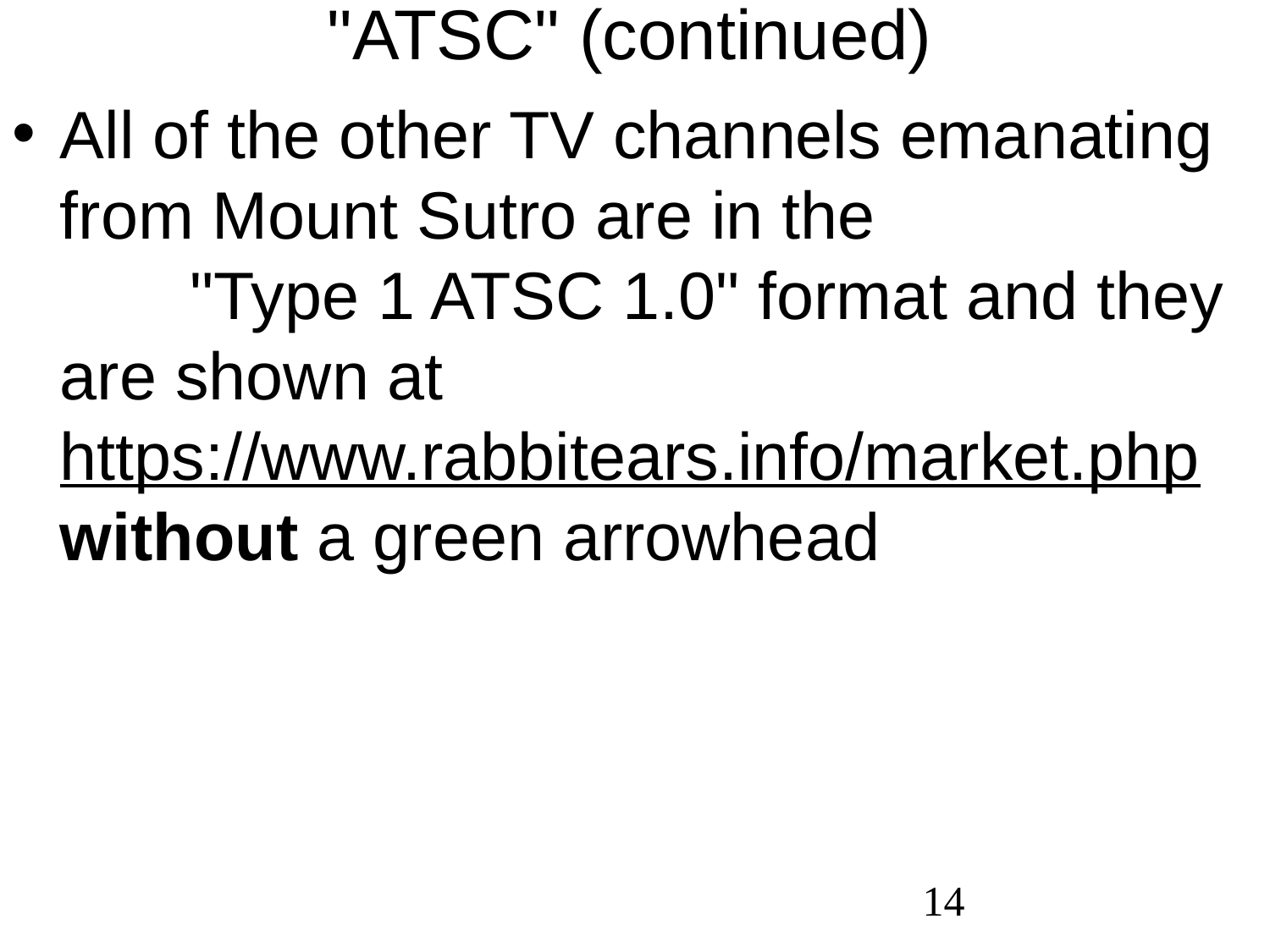

"ATSC" (continued)
All of the other TV channels emanating from Mount Sutro are in the                           "Type 1 ATSC 1.0" format and they are shown at https://www.rabbitears.info/market.phpwithout a green arrowhead

14